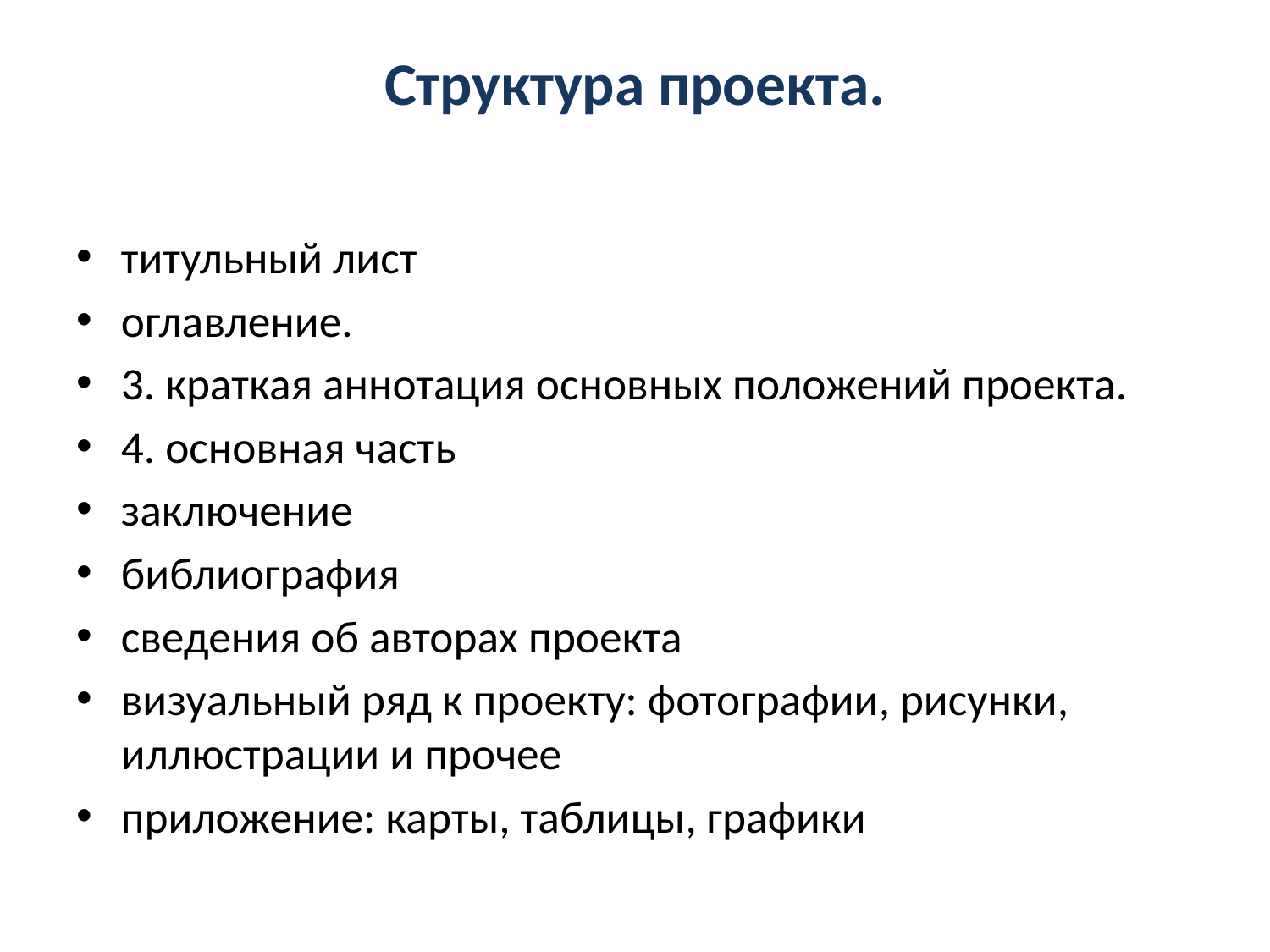

# Структура проекта.
титульный лист
оглавление.
3. краткая аннотация основных положений проекта.
4. основная часть
заключение
библиография
сведения об авторах проекта
визуальный ряд к проекту: фотографии, рисунки, иллюстрации и прочее
приложение: карты, таблицы, графики